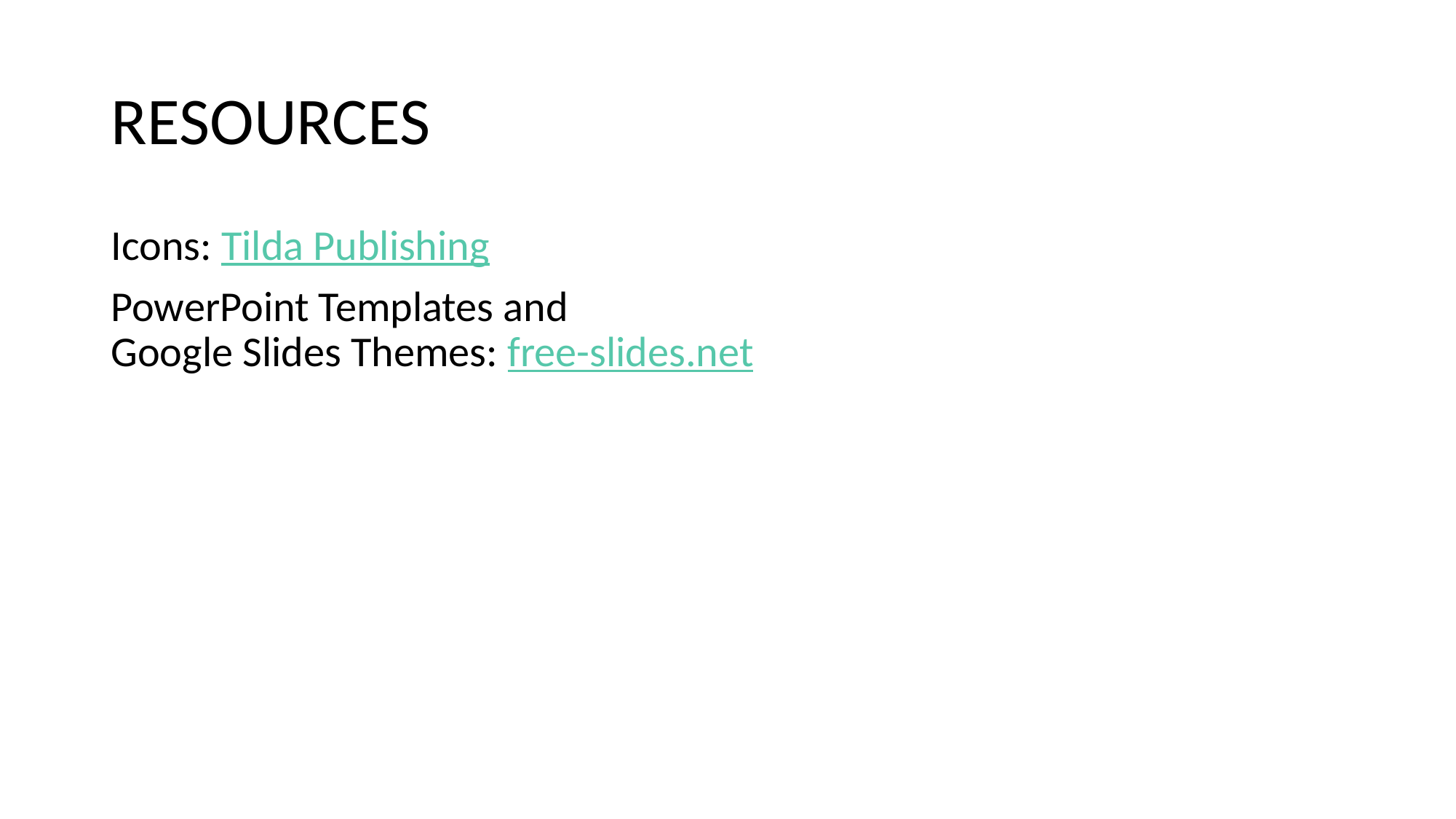

# RESOURCES
Icons: Tilda Publishing
PowerPoint Templates and
Google Slides Themes: free-slides.net